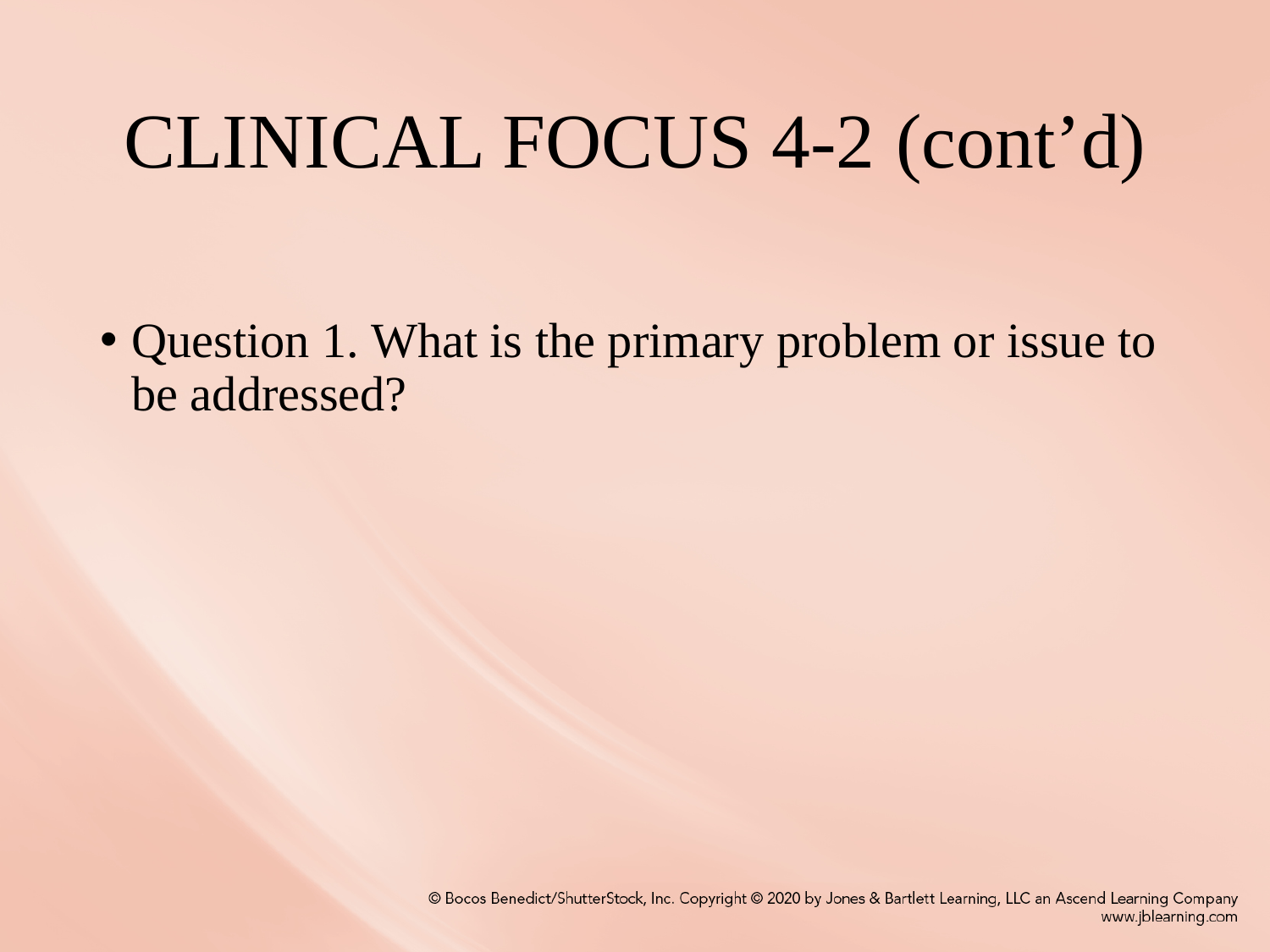

# Clinical Focus 4-2 (cont’d)
Question 1. What is the primary problem or issue to be addressed?